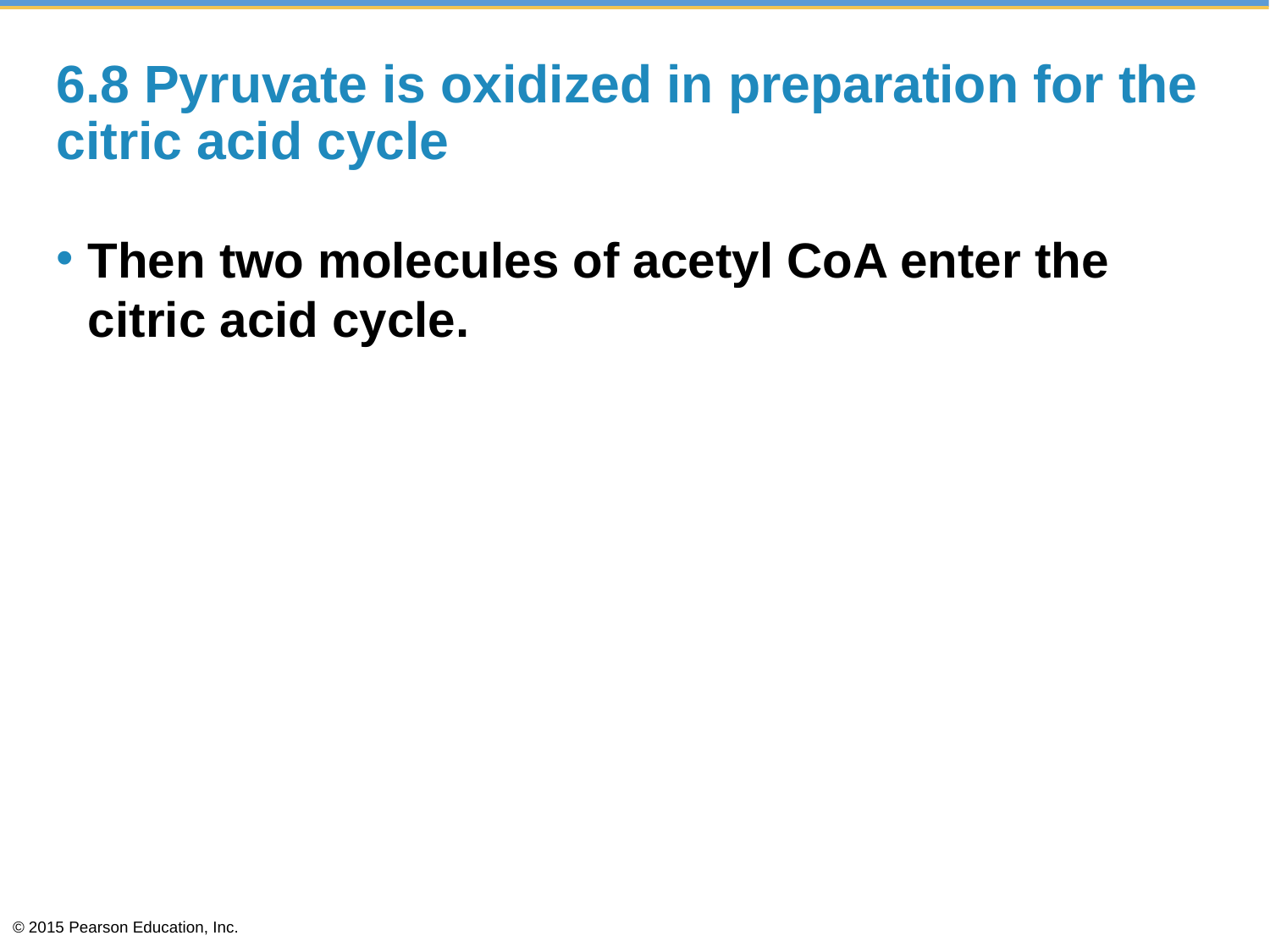

# 6.8 Pyruvate is oxidized in preparation for the citric acid cycle
Then two molecules of acetyl CoA enter the citric acid cycle.

© 2015 Pearson Education, Inc.